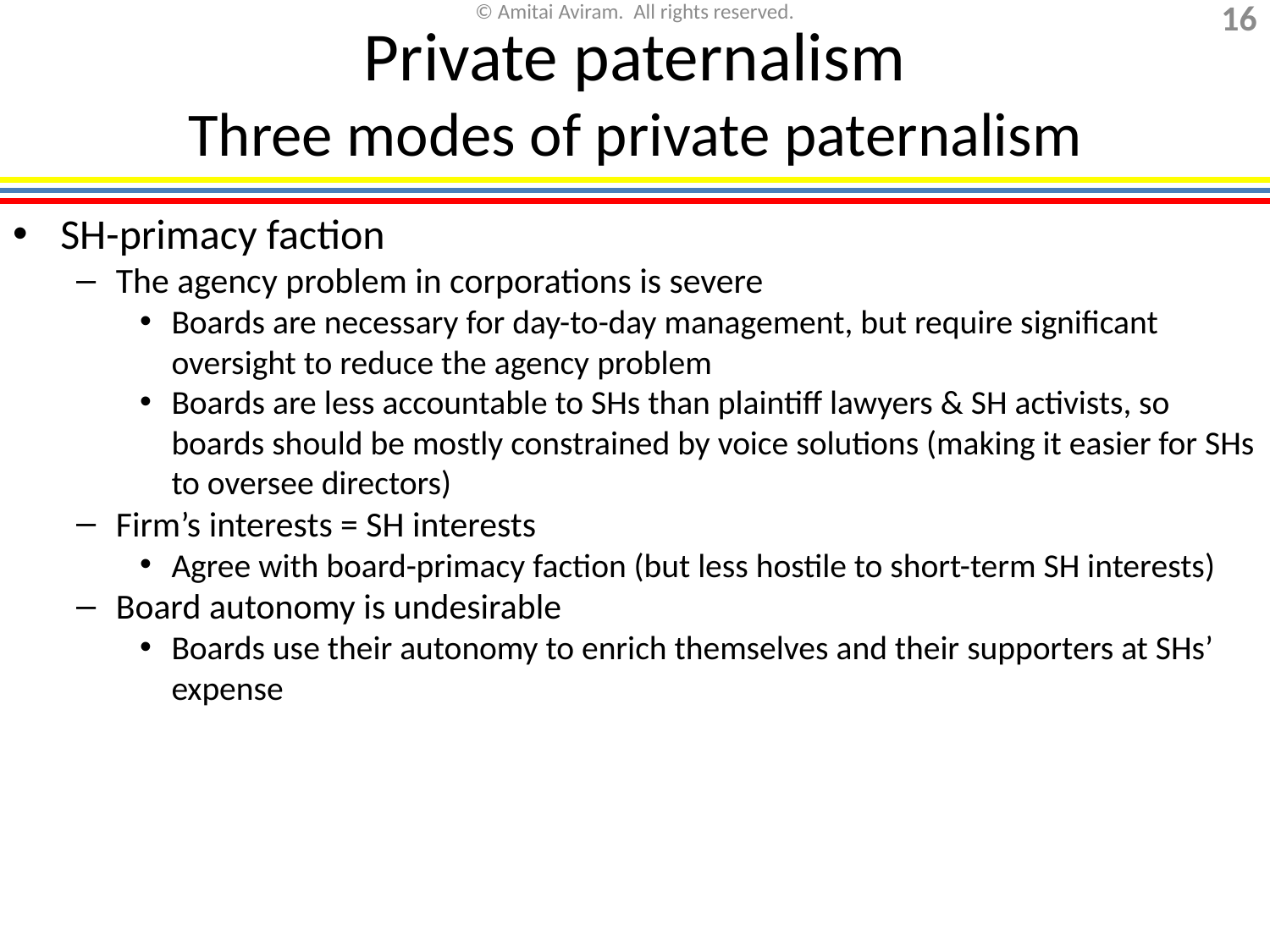

Private paternalism
Three modes of private paternalism
SH-primacy faction
The agency problem in corporations is severe
Boards are necessary for day-to-day management, but require significant oversight to reduce the agency problem
Boards are less accountable to SHs than plaintiff lawyers & SH activists, so boards should be mostly constrained by voice solutions (making it easier for SHs to oversee directors)
Firm’s interests = SH interests
Agree with board-primacy faction (but less hostile to short-term SH interests)
Board autonomy is undesirable
Boards use their autonomy to enrich themselves and their supporters at SHs’ expense